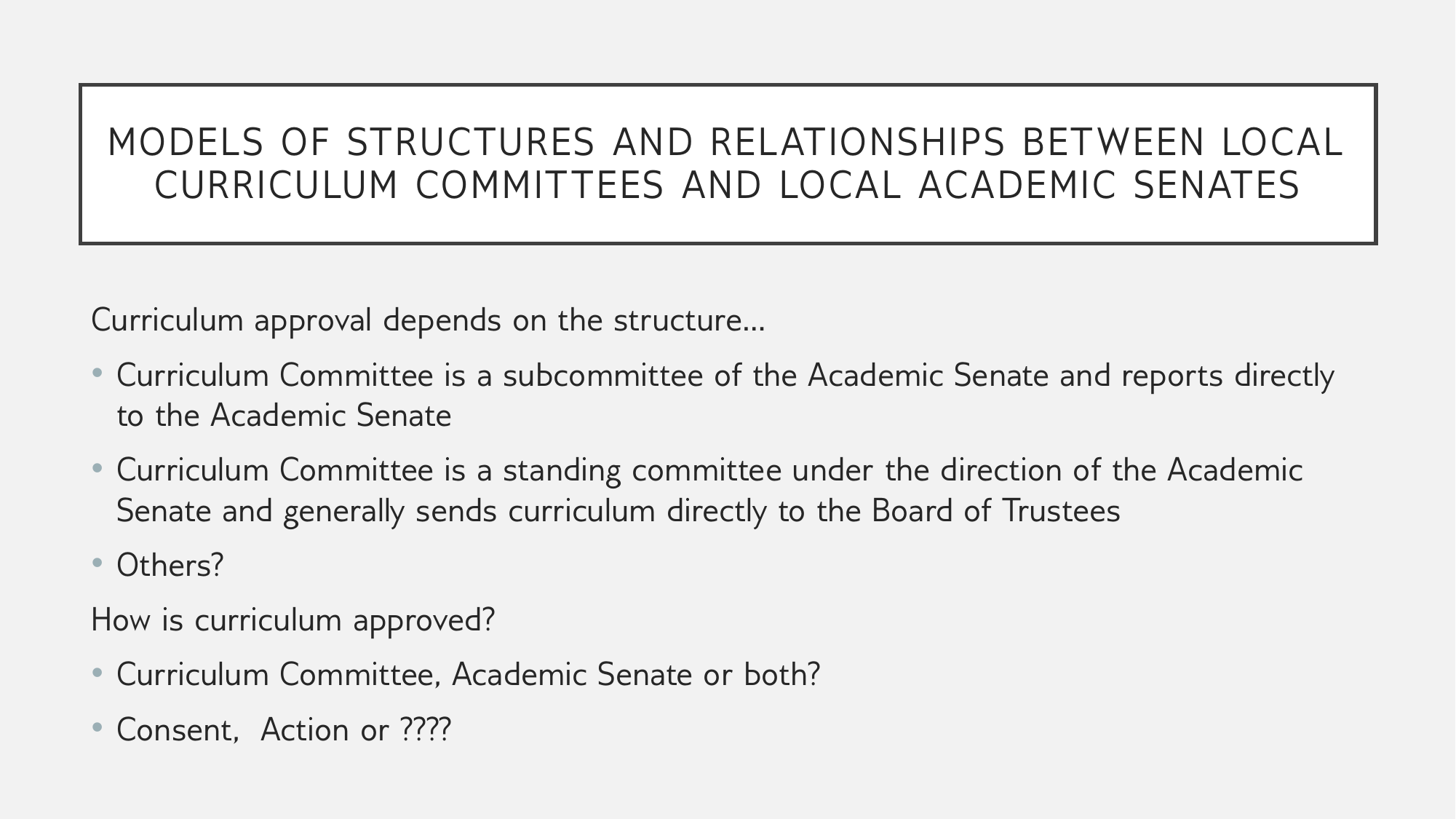

# Models of structures and relationships between local curriculum committees and local academic senates
Curriculum approval depends on the structure…
Curriculum Committee is a subcommittee of the Academic Senate and reports directly to the Academic Senate
Curriculum Committee is a standing committee under the direction of the Academic Senate and generally sends curriculum directly to the Board of Trustees
Others?
How is curriculum approved?
Curriculum Committee, Academic Senate or both?
Consent,  Action or ????